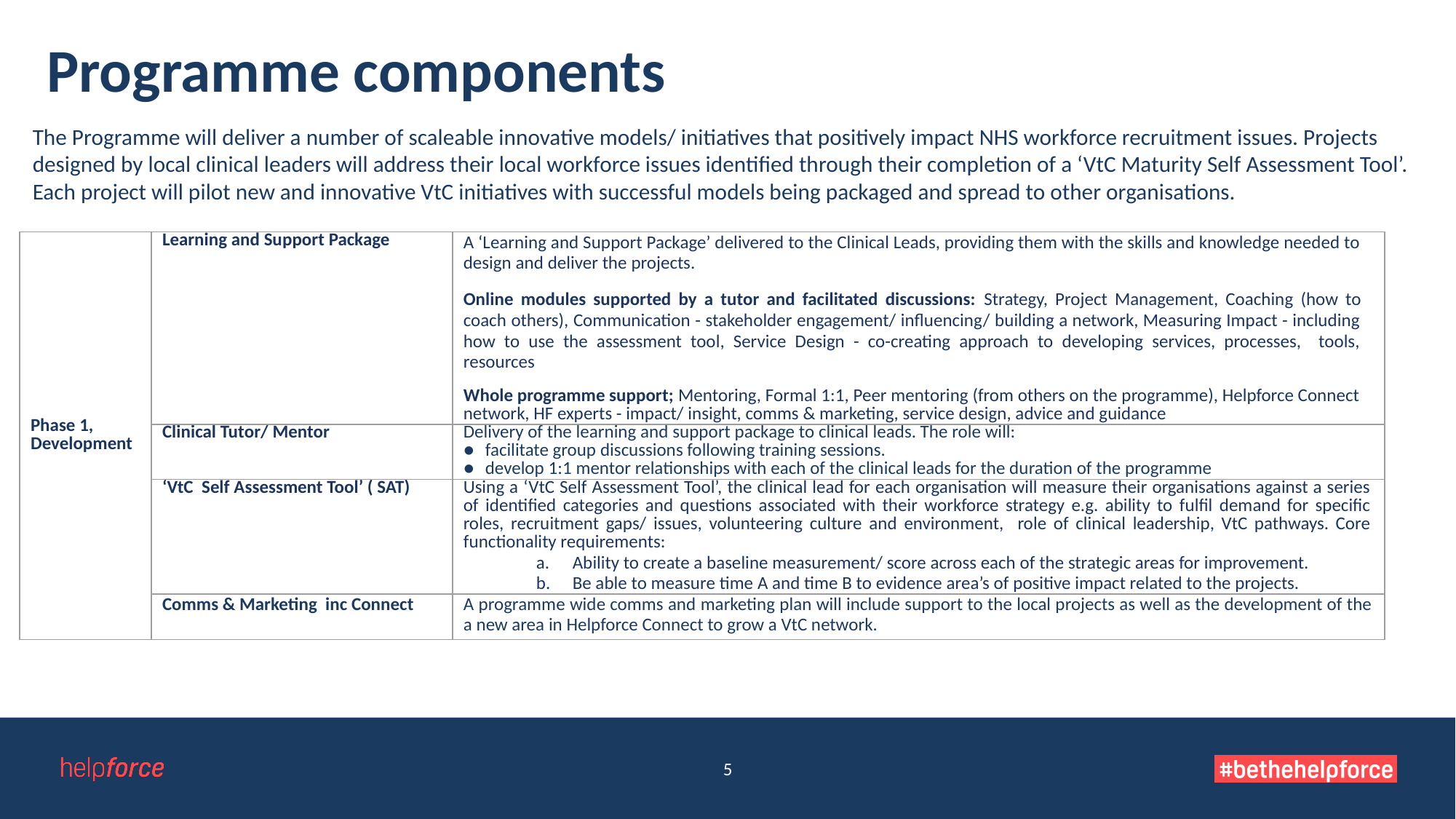

# Programme components
The Programme will deliver a number of scaleable innovative models/ initiatives that positively impact NHS workforce recruitment issues. Projects designed by local clinical leaders will address their local workforce issues identified through their completion of a ‘VtC Maturity Self Assessment Tool’.
Each project will pilot new and innovative VtC initiatives with successful models being packaged and spread to other organisations.
| Phase 1, Development | Learning and Support Package | A ‘Learning and Support Package’ delivered to the Clinical Leads, providing them with the skills and knowledge needed to design and deliver the projects. Online modules supported by a tutor and facilitated discussions: Strategy, Project Management, Coaching (how to coach others), Communication - stakeholder engagement/ influencing/ building a network, Measuring Impact - including how to use the assessment tool, Service Design - co-creating approach to developing services, processes, tools, resources Whole programme support; Mentoring, Formal 1:1, Peer mentoring (from others on the programme), Helpforce Connect network, HF experts - impact/ insight, comms & marketing, service design, advice and guidance |
| --- | --- | --- |
|  | Clinical Tutor/ Mentor | Delivery of the learning and support package to clinical leads. The role will: facilitate group discussions following training sessions. develop 1:1 mentor relationships with each of the clinical leads for the duration of the programme |
|  | ‘VtC Self Assessment Tool’ ( SAT) | Using a ‘VtC Self Assessment Tool’, the clinical lead for each organisation will measure their organisations against a series of identified categories and questions associated with their workforce strategy e.g. ability to fulfil demand for specific roles, recruitment gaps/ issues, volunteering culture and environment, role of clinical leadership, VtC pathways. Core functionality requirements: Ability to create a baseline measurement/ score across each of the strategic areas for improvement. Be able to measure time A and time B to evidence area’s of positive impact related to the projects. |
|  | Comms & Marketing inc Connect | A programme wide comms and marketing plan will include support to the local projects as well as the development of the a new area in Helpforce Connect to grow a VtC network. |